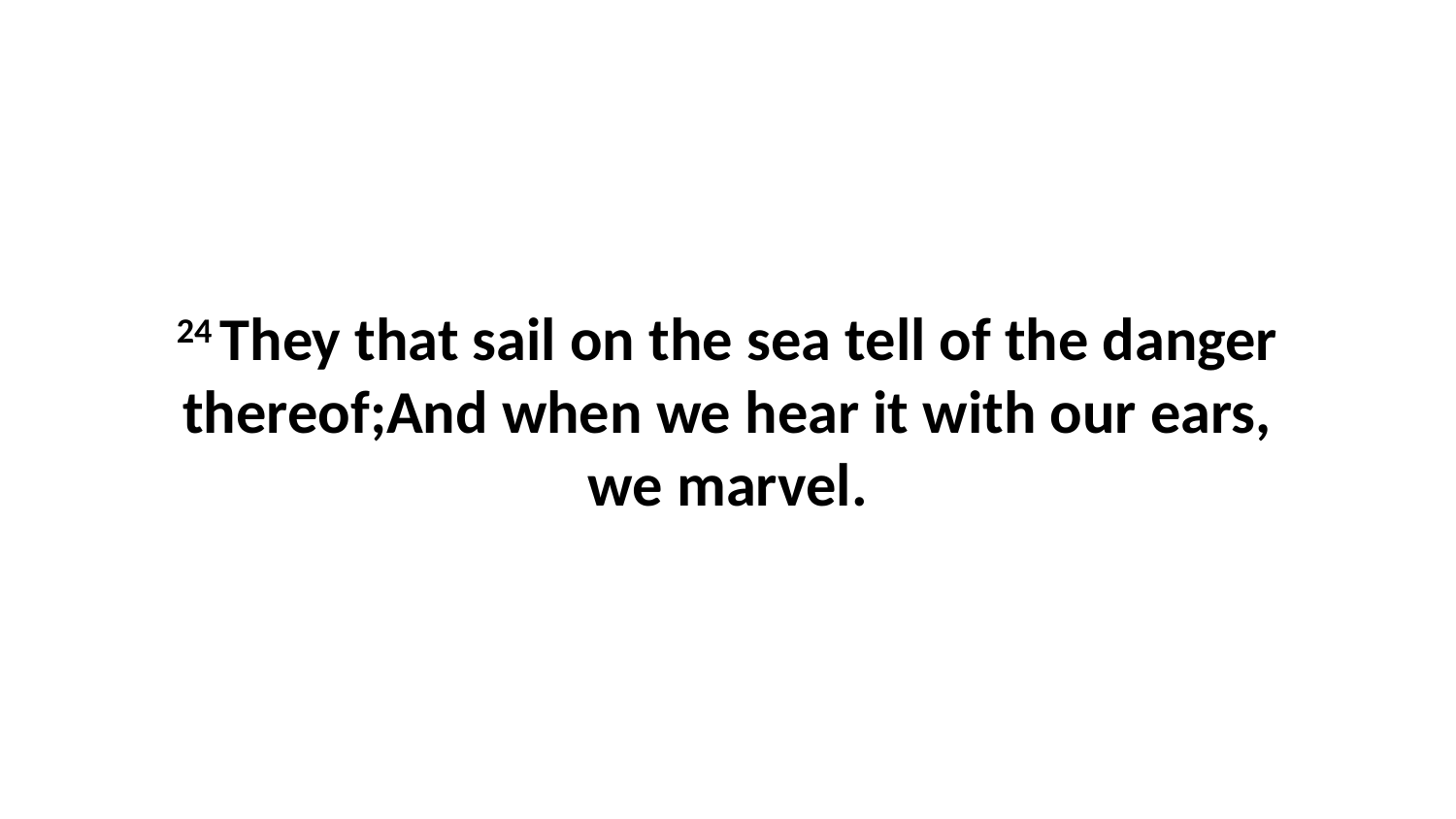

24 They that sail on the sea tell of the danger thereof;And when we hear it with our ears, we marvel.